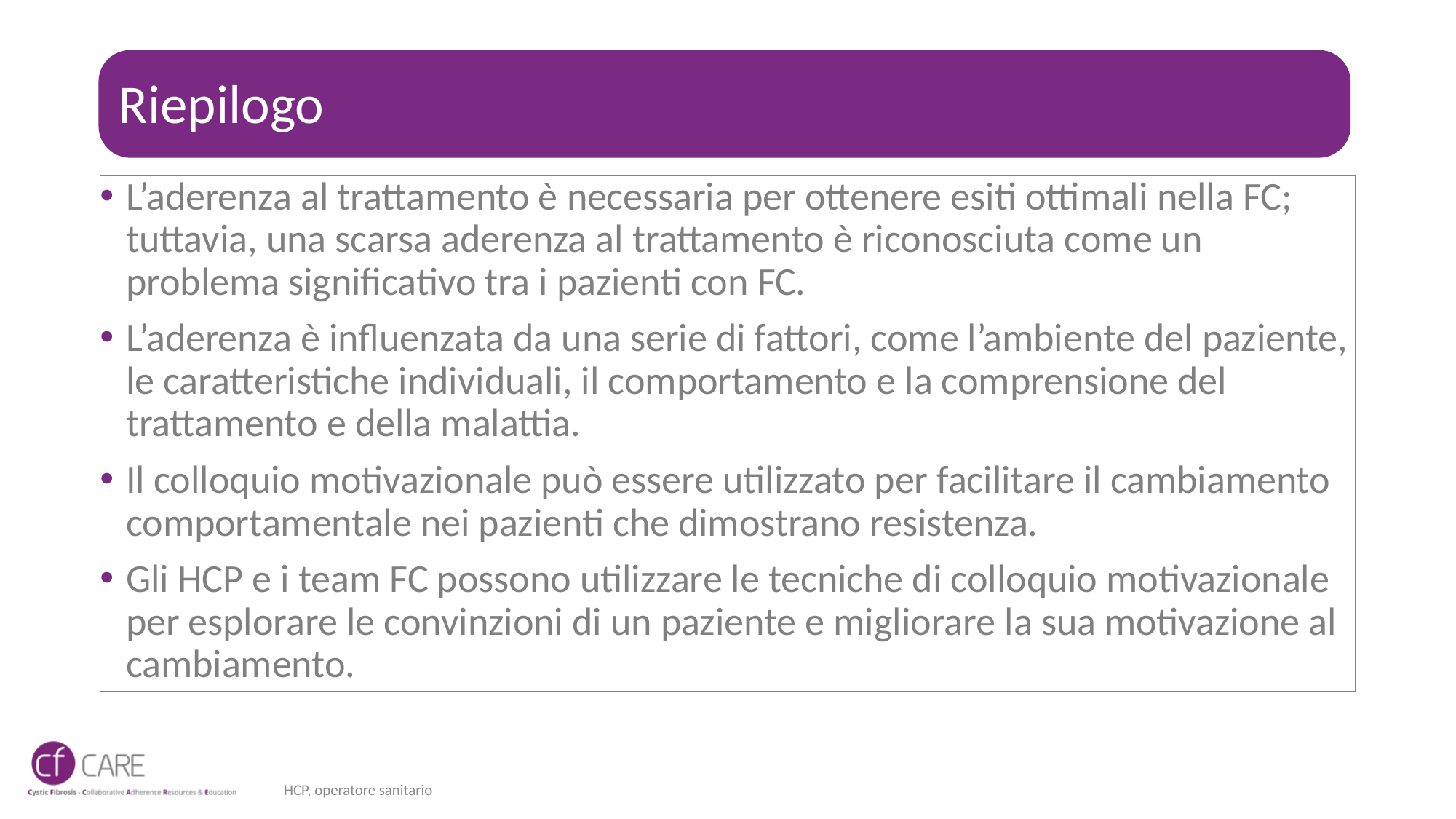

# Riepilogo
L’aderenza al trattamento è necessaria per ottenere esiti ottimali nella FC; tuttavia, una scarsa aderenza al trattamento è riconosciuta come un problema significativo tra i pazienti con FC.
L’aderenza è influenzata da una serie di fattori, come l’ambiente del paziente, le caratteristiche individuali, il comportamento e la comprensione del trattamento e della malattia.
Il colloquio motivazionale può essere utilizzato per facilitare il cambiamento comportamentale nei pazienti che dimostrano resistenza.
Gli HCP e i team FC possono utilizzare le tecniche di colloquio motivazionale per esplorare le convinzioni di un paziente e migliorare la sua motivazione al cambiamento.

HCP, operatore sanitario